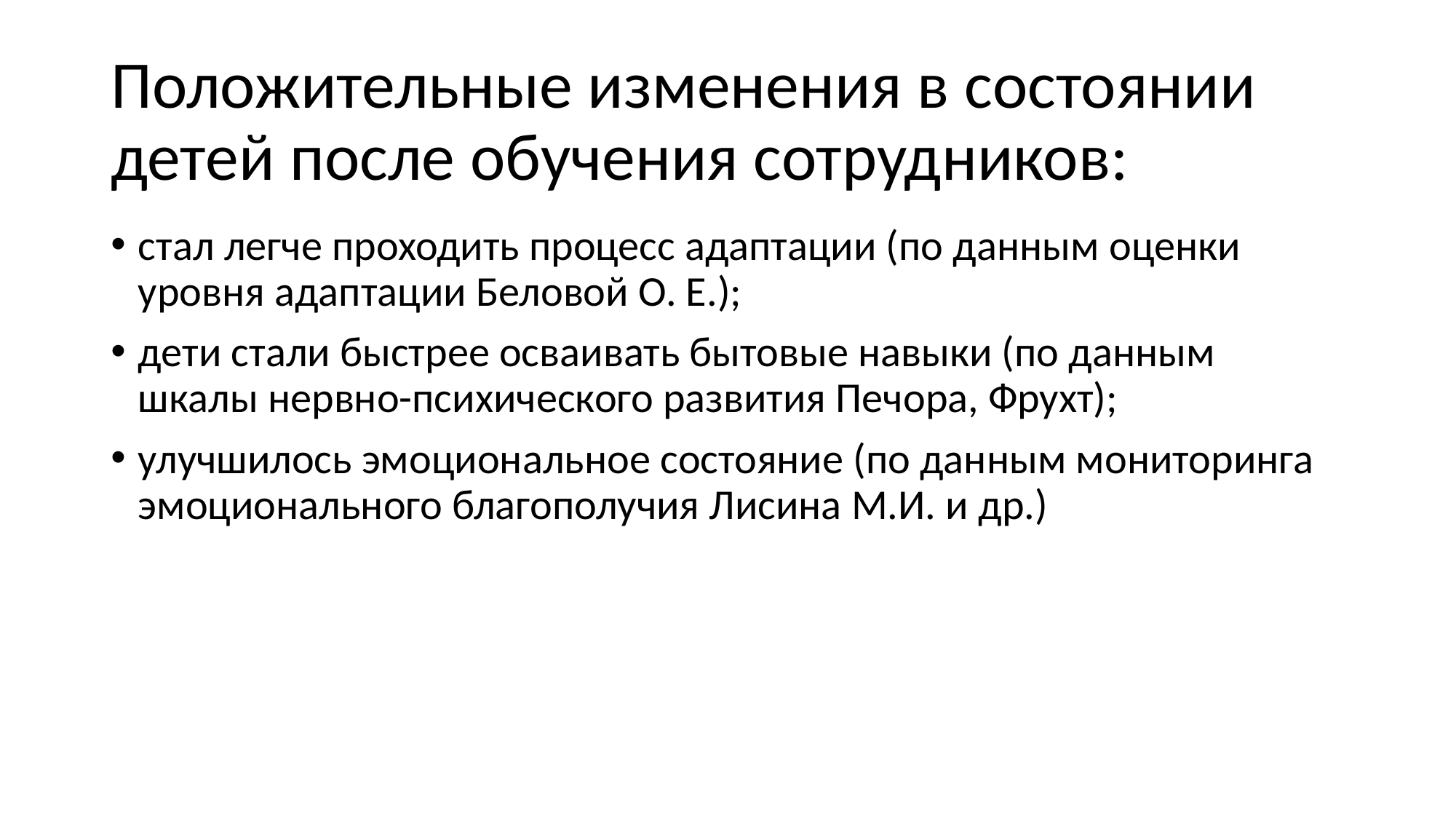

# Положительные изменения в состоянии детей после обучения сотрудников:
стал легче проходить процесс адаптации (по данным оценки уровня адаптации Беловой О. Е.);
дети стали быстрее осваивать бытовые навыки (по данным шкалы нервно-психического развития Печора, Фрухт);
улучшилось эмоциональное состояние (по данным мониторинга эмоционального благополучия Лисина М.И. и др.)